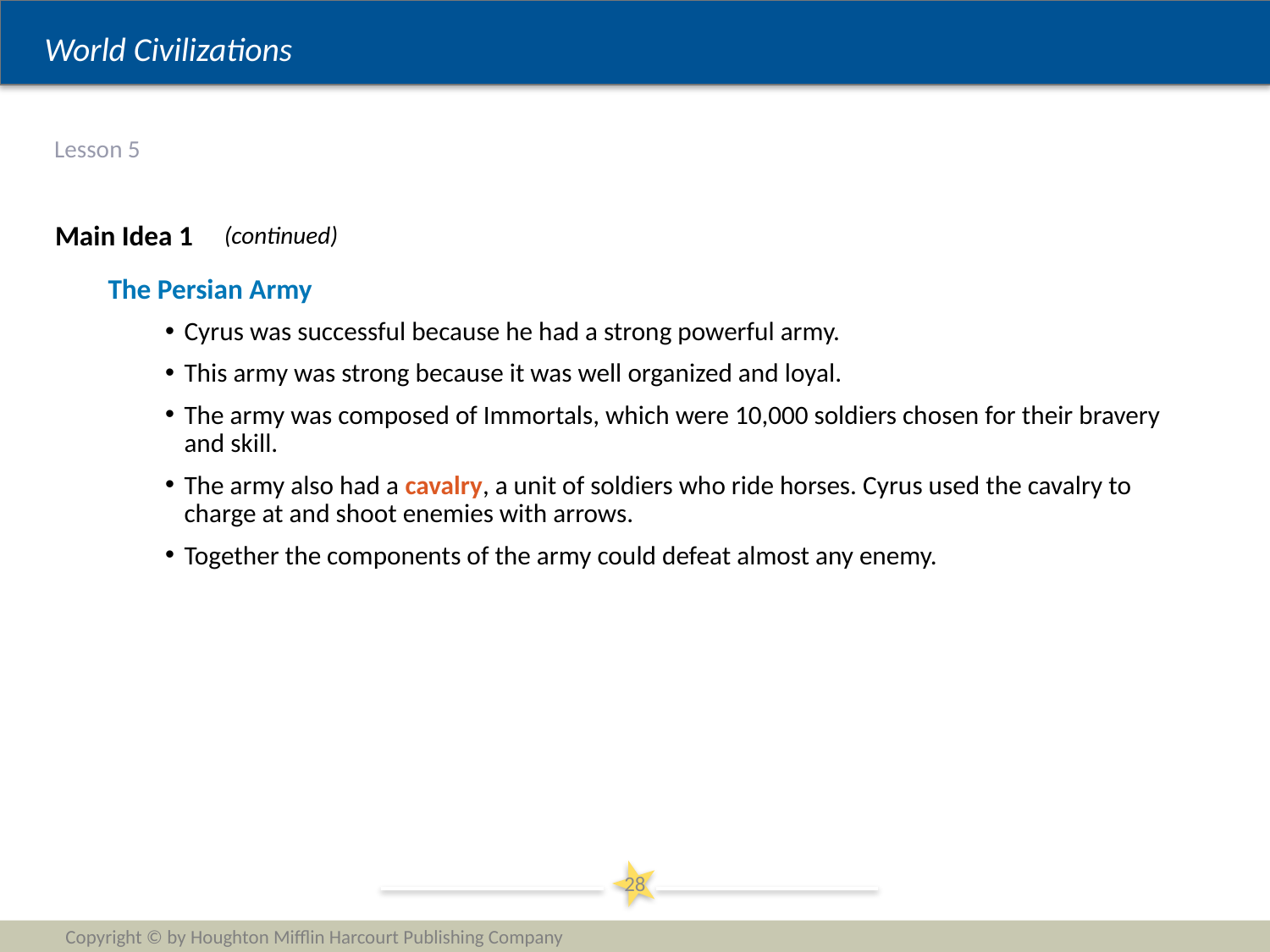

# Lesson 5
Main Idea 1
(continued)
The Persian Army
Cyrus was successful because he had a strong powerful army.
This army was strong because it was well organized and loyal.
The army was composed of Immortals, which were 10,000 soldiers chosen for their bravery and skill.
The army also had a cavalry, a unit of soldiers who ride horses. Cyrus used the cavalry to charge at and shoot enemies with arrows.
Together the components of the army could defeat almost any enemy.
28
Copyright © by Houghton Mifflin Harcourt Publishing Company